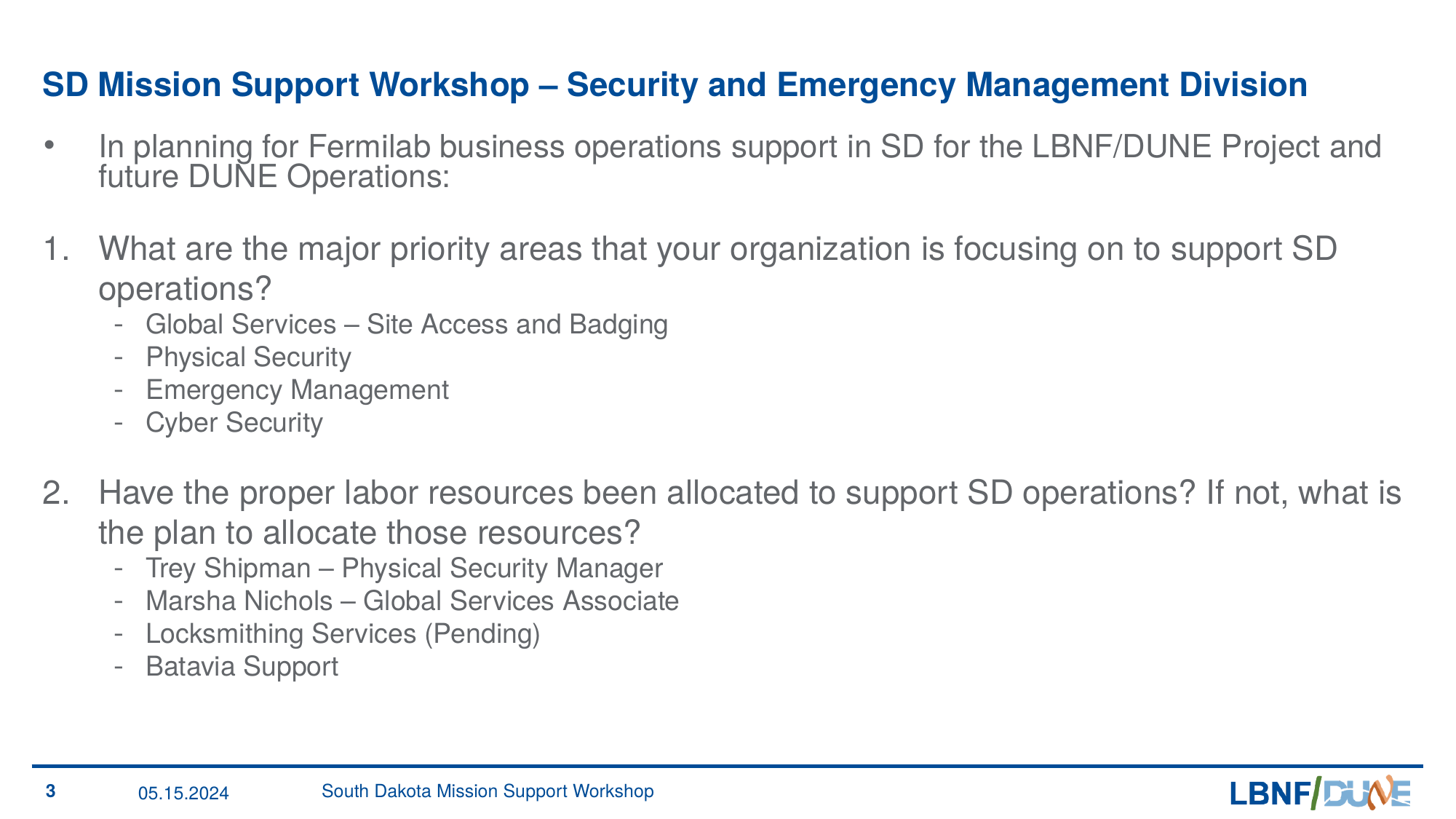

# SD Mission Support Workshop – Security and Emergency Management Division
In planning for Fermilab business operations support in SD for the LBNF/DUNE Project and future DUNE Operations:

What are the major priority areas that your organization is focusing on to support SD operations?
Global Services – Site Access and Badging
Physical Security
Emergency Management
Cyber Security

Have the proper labor resources been allocated to support SD operations? If not, what is the plan to allocate those resources?
Trey Shipman – Physical Security Manager
Marsha Nichols – Global Services Associate
Locksmithing Services (Pending)
Batavia Support

3
05.15.2024
South Dakota Mission Support Workshop